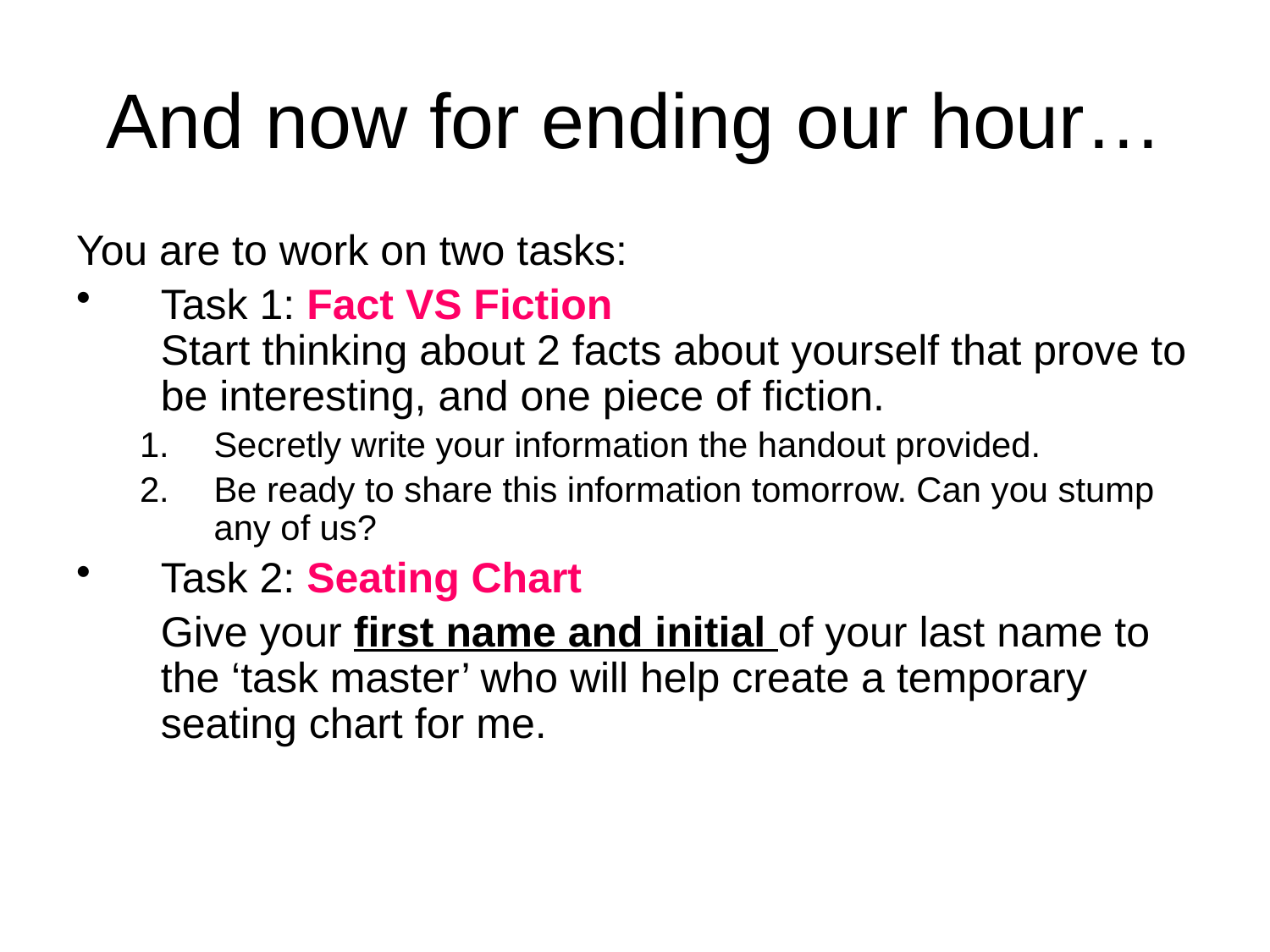

# And now for ending our hour…
You are to work on two tasks:
Task 1: Fact VS Fiction
Start thinking about 2 facts about yourself that prove to be interesting, and one piece of fiction.
Secretly write your information the handout provided.
Be ready to share this information tomorrow. Can you stump any of us?
Task 2: Seating Chart
	Give your first name and initial of your last name to the ‘task master’ who will help create a temporary seating chart for me.